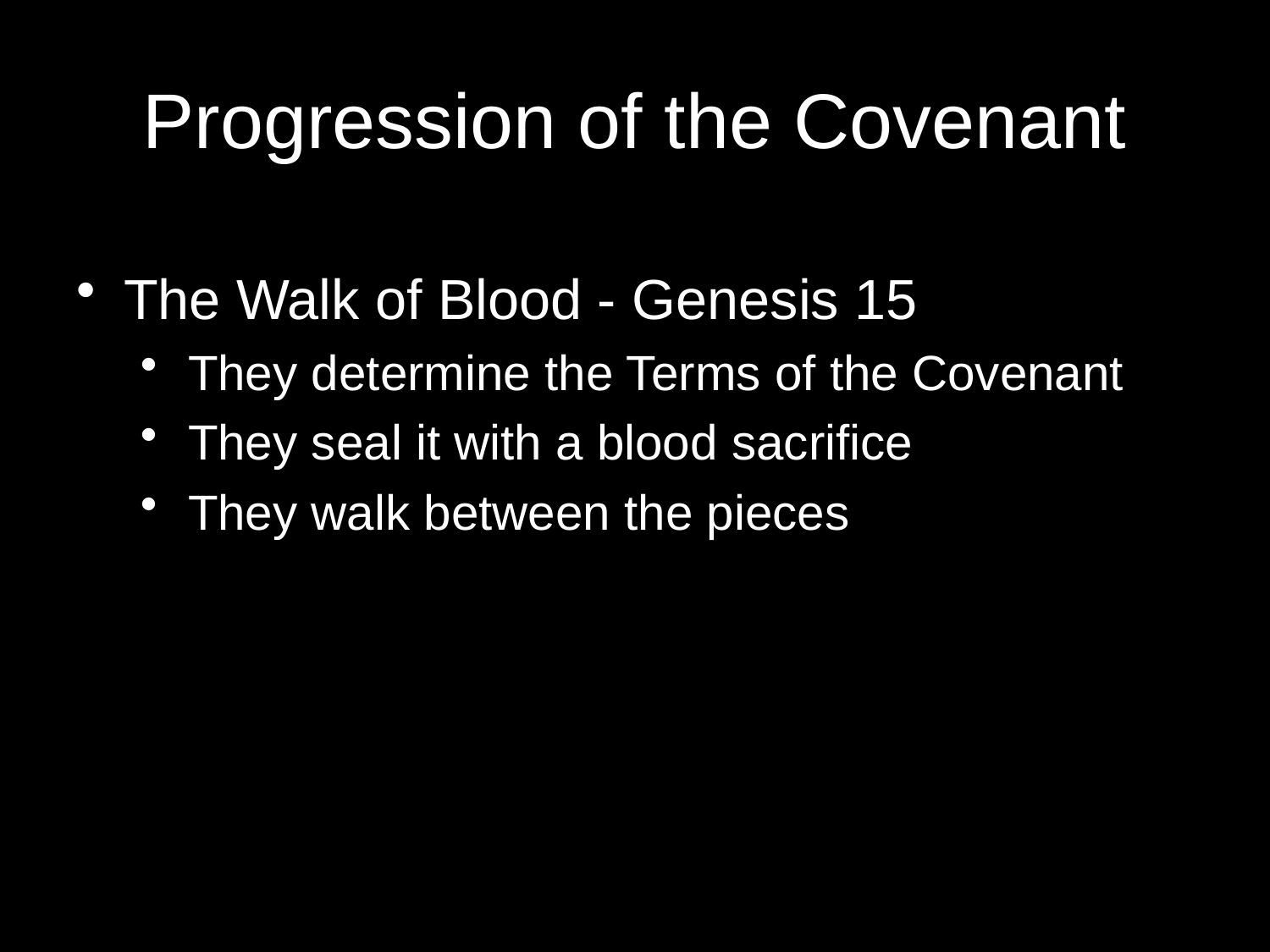

# Progression of the Covenant
The Walk of Blood - Genesis 15
They determine the Terms of the Covenant
They seal it with a blood sacrifice
They walk between the pieces
16